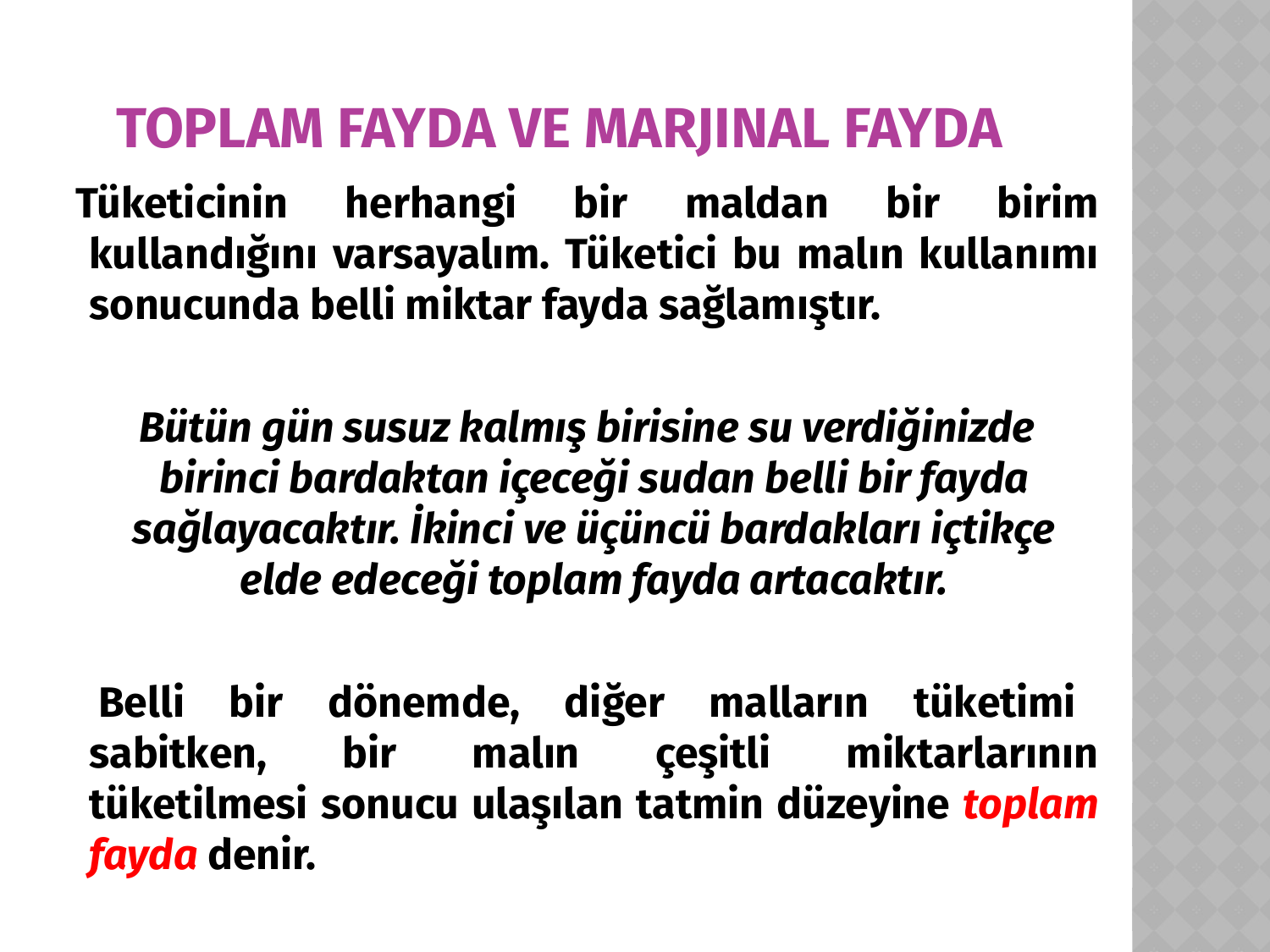

# Toplam Fayda ve Marjinal Fayda
Tüketicinin herhangi bir maldan bir birim kullandığını varsayalım. Tüketici bu malın kullanımı sonucunda belli miktar fayda sağlamıştır.

Bütün gün susuz kalmış birisine su verdiğinizde birinci bardaktan içeceği sudan belli bir fayda sağlayacaktır. İkinci ve üçüncü bardakları içtikçe elde edeceği toplam fayda artacaktır.

 Belli  bir  dönemde,  diğer  malların  tüketimi  sabitken,  bir  malın  çeşitli  miktarlarının tüketilmesi sonucu ulaşılan tatmin düzeyine toplam fayda denir.